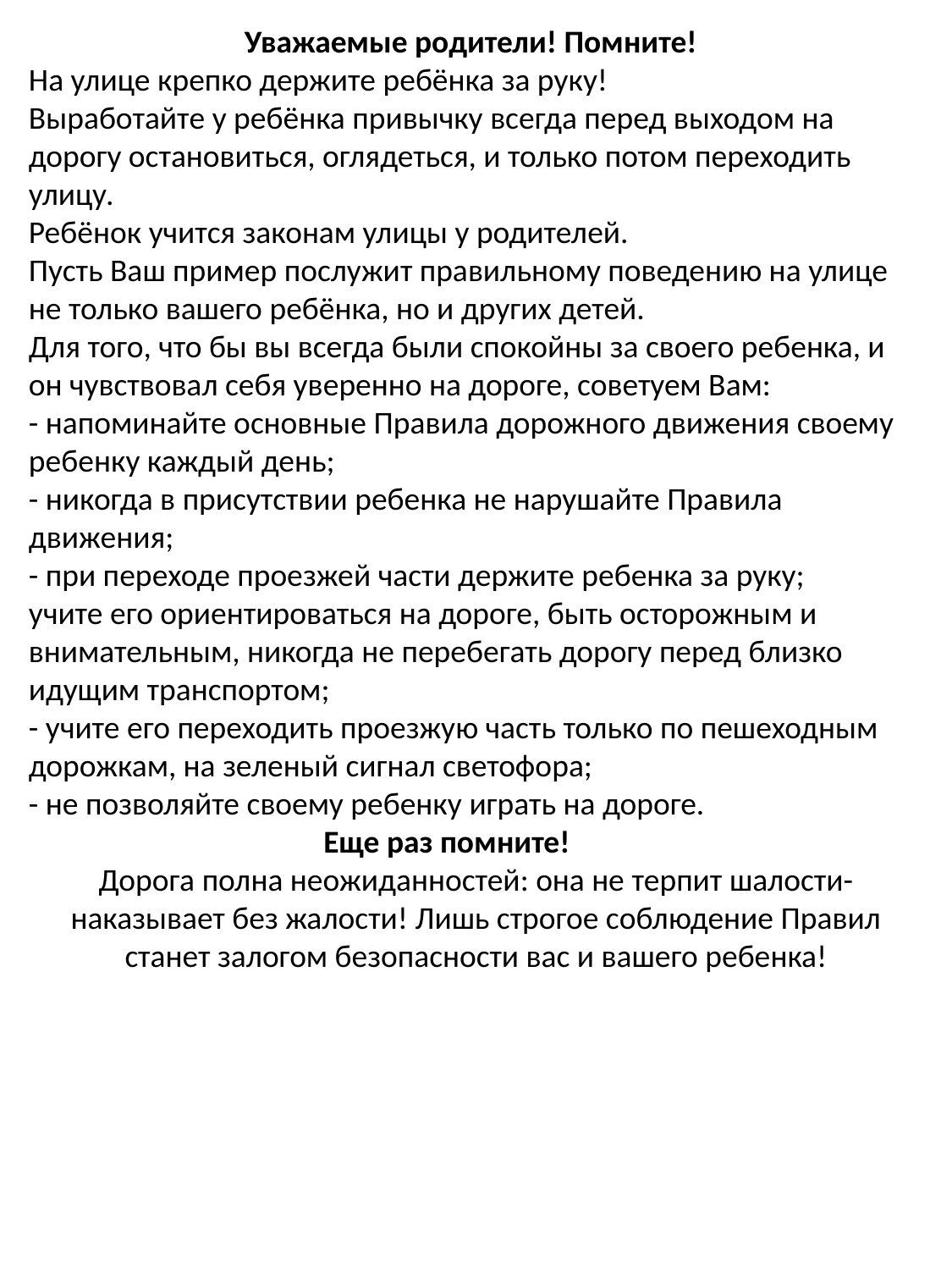

Уважаемые родители! Помните!
На улице крепко держите ребёнка за руку!
Выработайте у ребёнка привычку всегда перед выходом на дорогу остановиться, оглядеться, и только потом переходить улицу.
Ребёнок учится законам улицы у родителей.
Пусть Ваш пример послужит правильному поведению на улице не только вашего ребёнка, но и других детей.
Для того, что бы вы всегда были спокойны за своего ребенка, и он чувствовал себя уверенно на дороге, советуем Вам:
- напоминайте основные Правила дорожного движения своему ребенку каждый день;
- никогда в присутствии ребенка не нарушайте Правила движения;
- при переходе проезжей части держите ребенка за руку;
учите его ориентироваться на дороге, быть осторожным и внимательным, никогда не перебегать дорогу перед близко идущим транспортом;
- учите его переходить проезжую часть только по пешеходным дорожкам, на зеленый сигнал светофора;
- не позволяйте своему ребенку играть на дороге.
                                         Еще раз помните!
Дорога полна неожиданностей: она не терпит шалости- наказывает без жалости! Лишь строгое соблюдение Правил станет залогом безопасности вас и вашего ребенка!